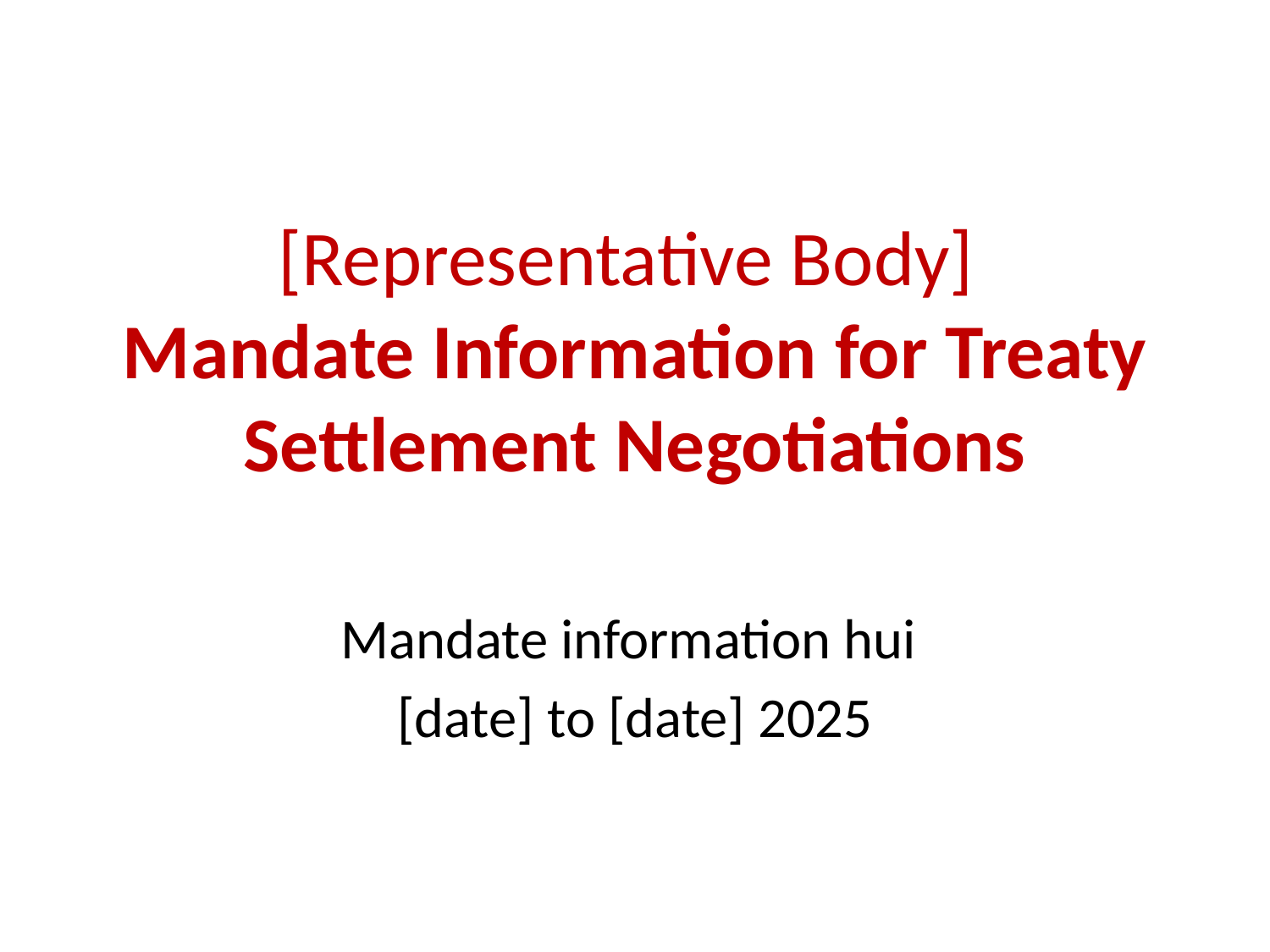

# [Representative Body] Mandate Information for Treaty Settlement Negotiations
Mandate information hui
[date] to [date] 2025